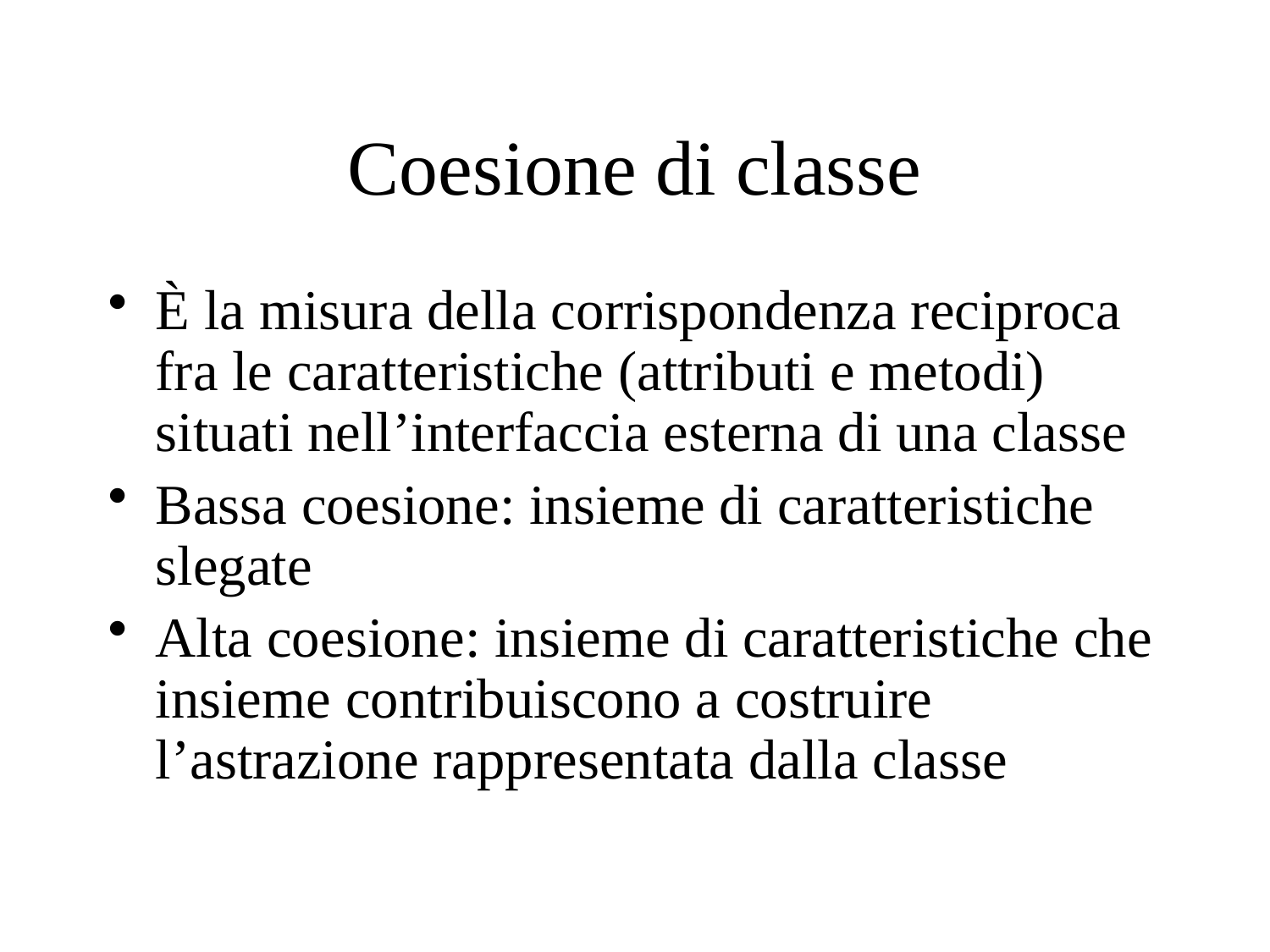

# Coesione di classe
È la misura della corrispondenza reciproca fra le caratteristiche (attributi e metodi) situati nell’interfaccia esterna di una classe
Bassa coesione: insieme di caratteristiche slegate
Alta coesione: insieme di caratteristiche che insieme contribuiscono a costruire l’astrazione rappresentata dalla classe